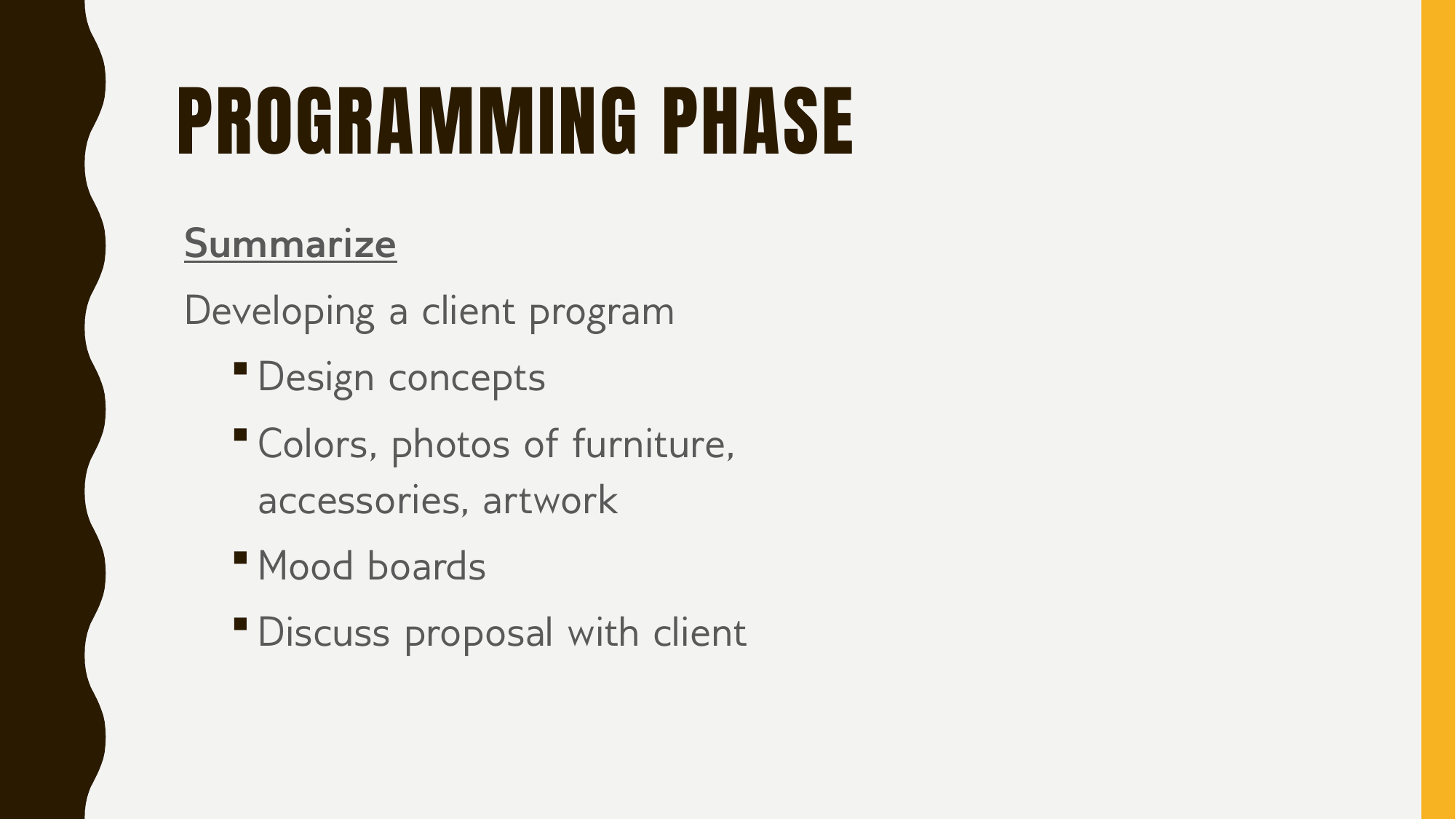

# Programming Phase
Summarize
Developing a client program
Design concepts
Colors, photos of furniture, accessories, artwork
Mood boards
Discuss proposal with client